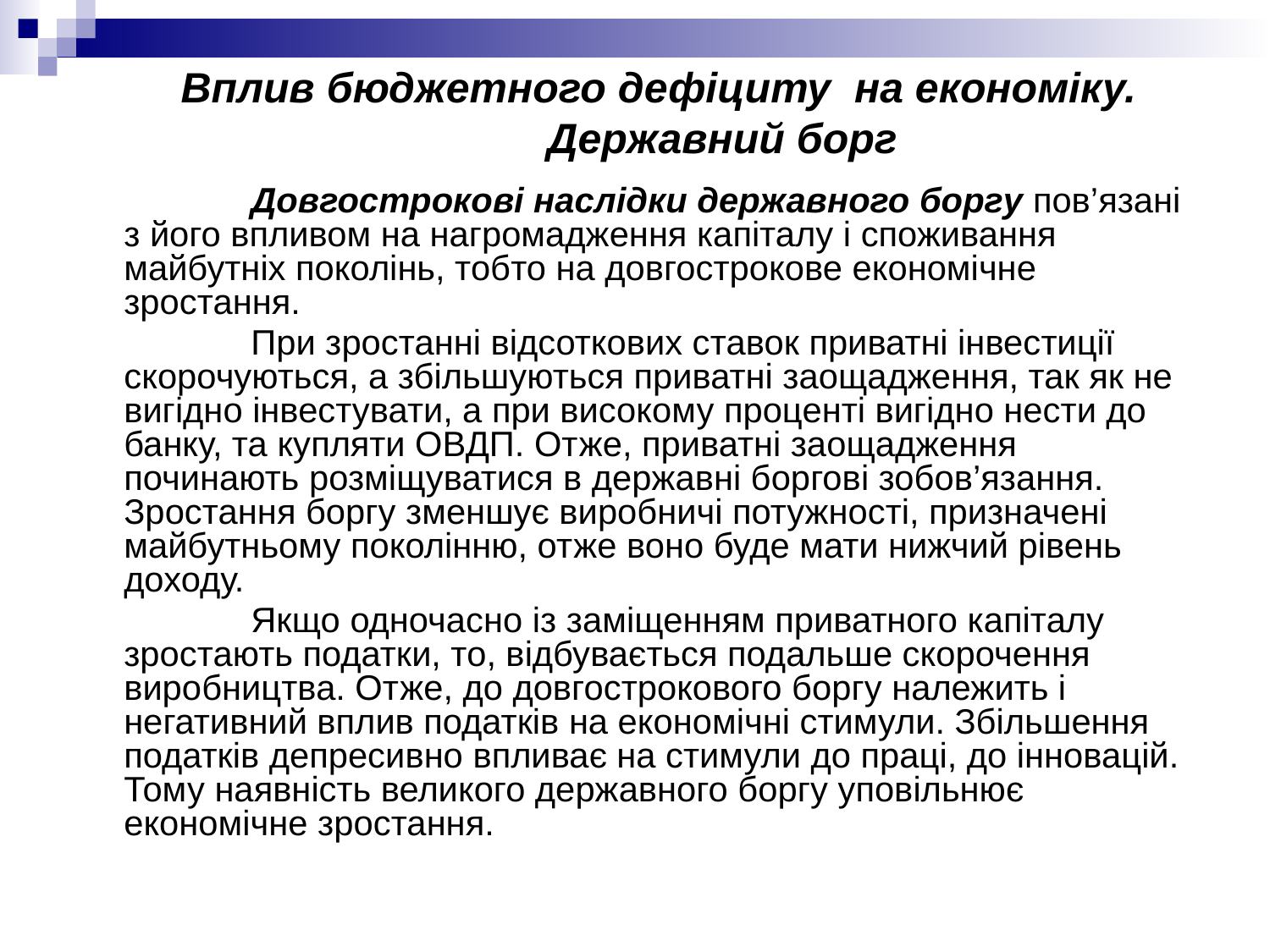

# Вплив бюджетного дефіциту  на економіку. Державний борг
		Довгострокові наслідки державного боргу пов’язані з його впливом на нагромадження капіталу і споживання майбутніх поколінь, тобто на довгострокове економічне зростання.
		При зростанні відсоткових ставок приватні інвестиції скорочуються, а збільшуються приватні заощадження, так як не вигідно інвестувати, а при високому проценті вигідно нести до банку, та купляти ОВДП. Отже, приватні заощадження починають розміщуватися в державні боргові зобов’язання. Зростання боргу зменшує виробничі потужності, призначені майбутньому поколінню, отже воно буде мати нижчий рівень доходу.
		Якщо одночасно із заміщенням приватного капіталу зростають податки, то, відбувається подальше скорочення виробництва. Отже, до довгострокового боргу належить і негативний вплив податків на економічні стимули. Збільшення податків депресивно впливає на стимули до праці, до інновацій. Тому наявність великого державного боргу уповільнює економічне зростання.